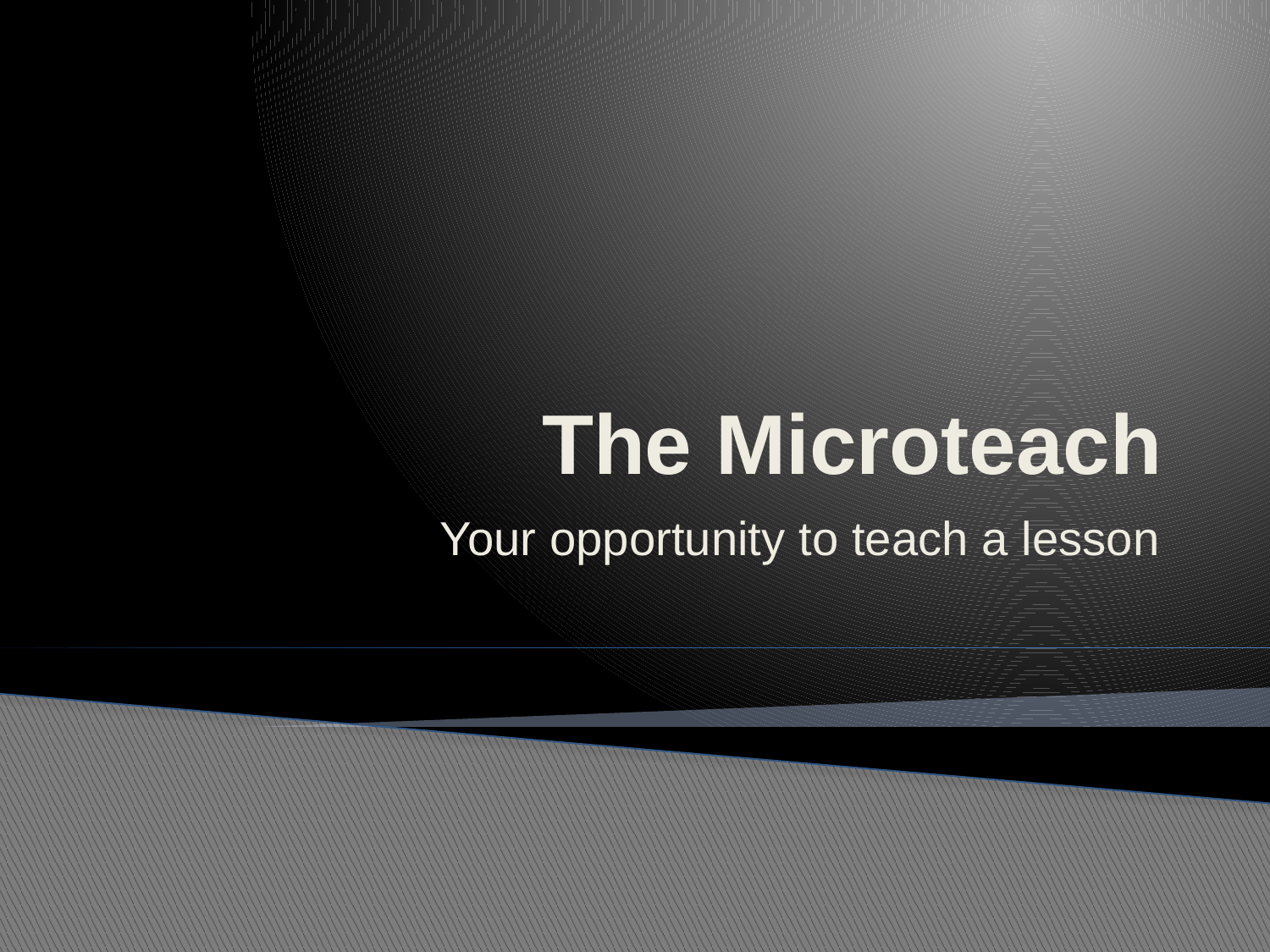

# The Microteach
Your opportunity to teach a lesson